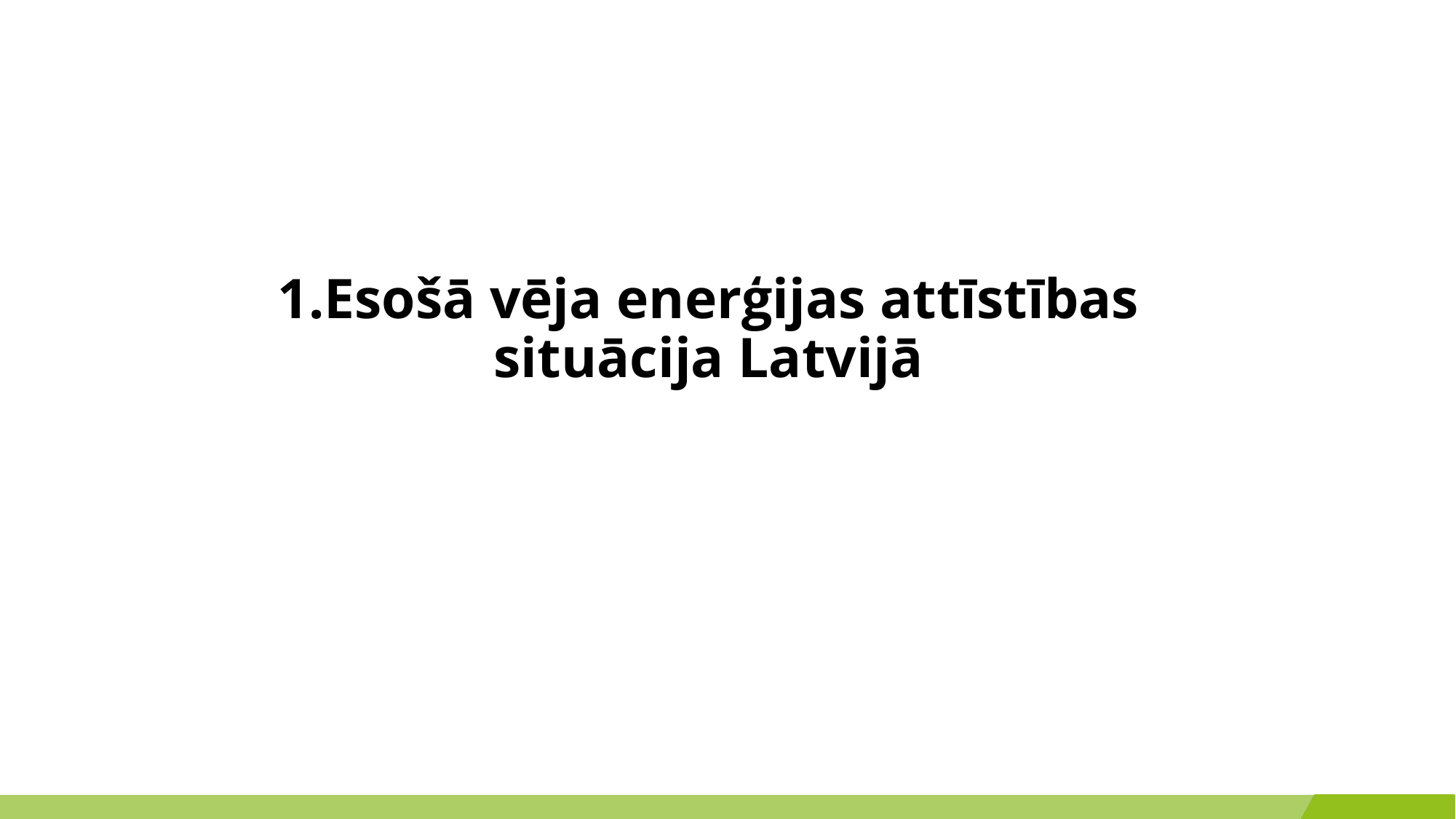

# 1.Esošā vēja enerģijas attīstības situācija Latvijā